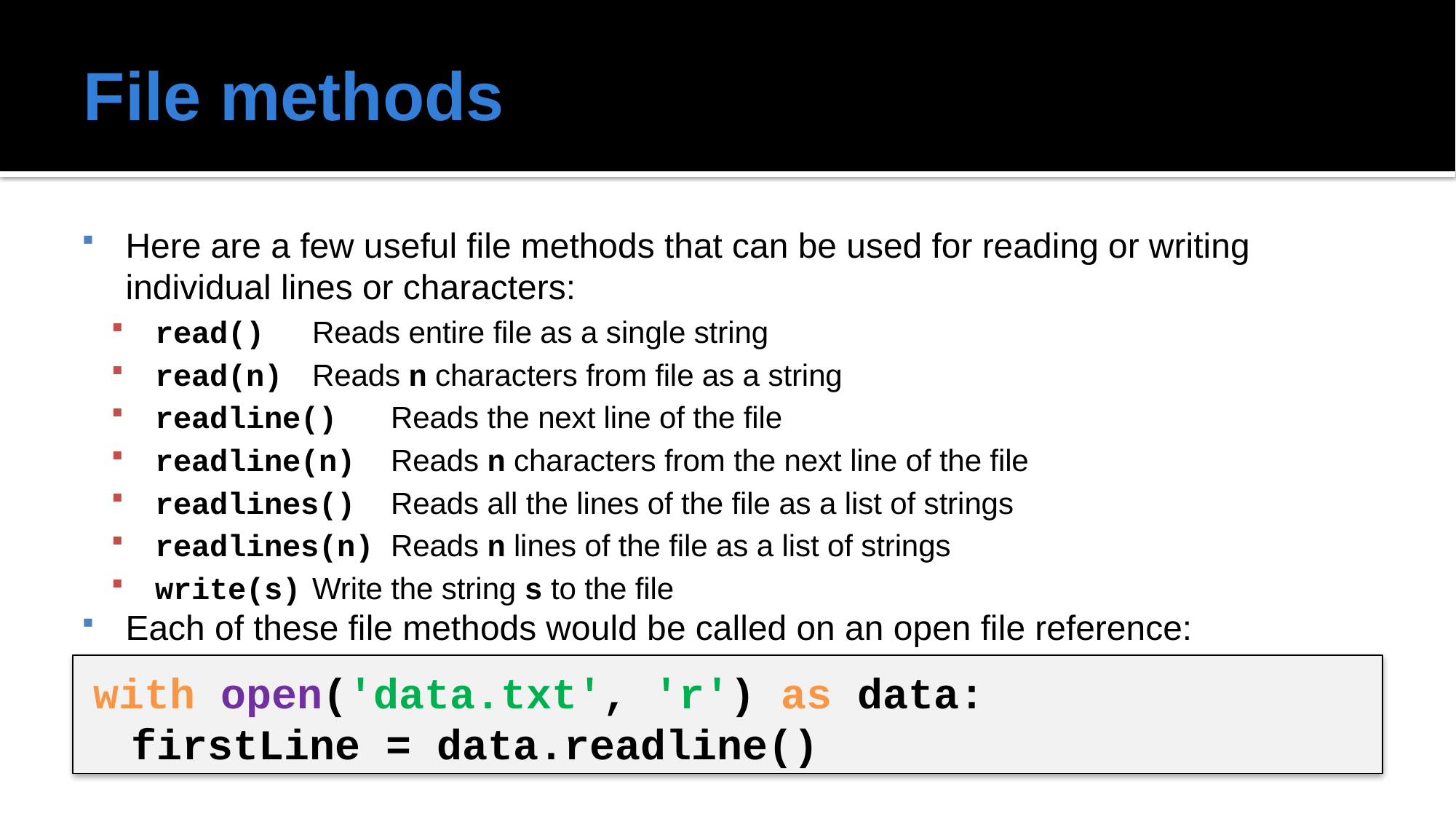

# File methods
Here are a few useful file methods that can be used for reading or writing individual lines or characters:
read()		Reads entire file as a single string
read(n)		Reads n characters from file as a string
readline()		Reads the next line of the file
readline(n)	Reads n characters from the next line of the file
readlines()	Reads all the lines of the file as a list of strings
readlines(n)	Reads n lines of the file as a list of strings
write(s)		Write the string s to the file
Each of these file methods would be called on an open file reference:
with open('data.txt', 'r') as data:
	firstLine = data.readline()